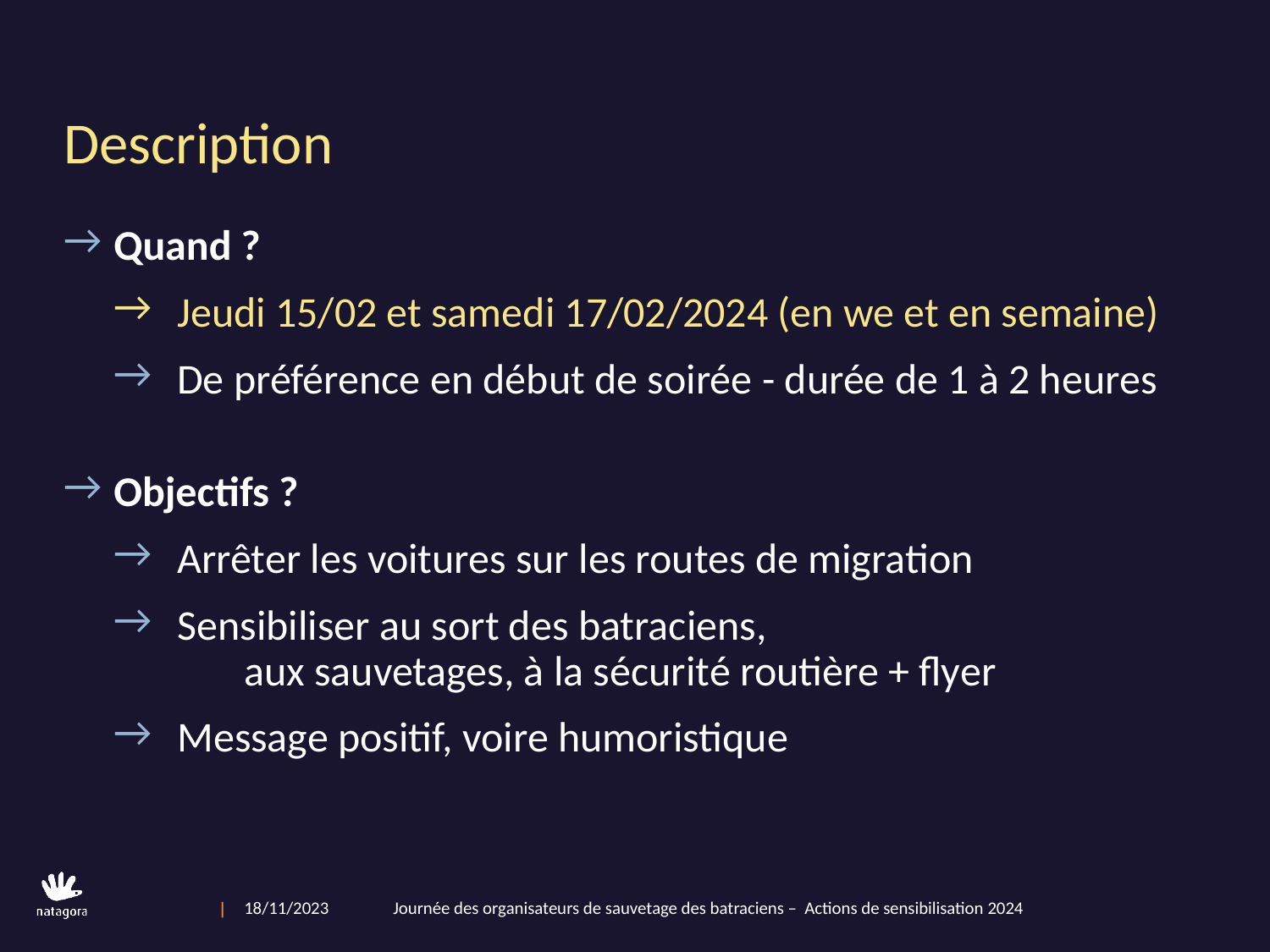

# Description
Quand ?
Jeudi 15/02 et samedi 17/02/2024 (en we et en semaine)
De préférence en début de soirée - durée de 1 à 2 heures
Objectifs ?
Arrêter les voitures sur les routes de migration
Sensibiliser au sort des batraciens,
       aux sauvetages, à la sécurité routière + flyer
Message positif, voire humoristique

18/11/2023                Journée des organisateurs de sauvetage des batraciens –  Actions de sensibilisation 2024